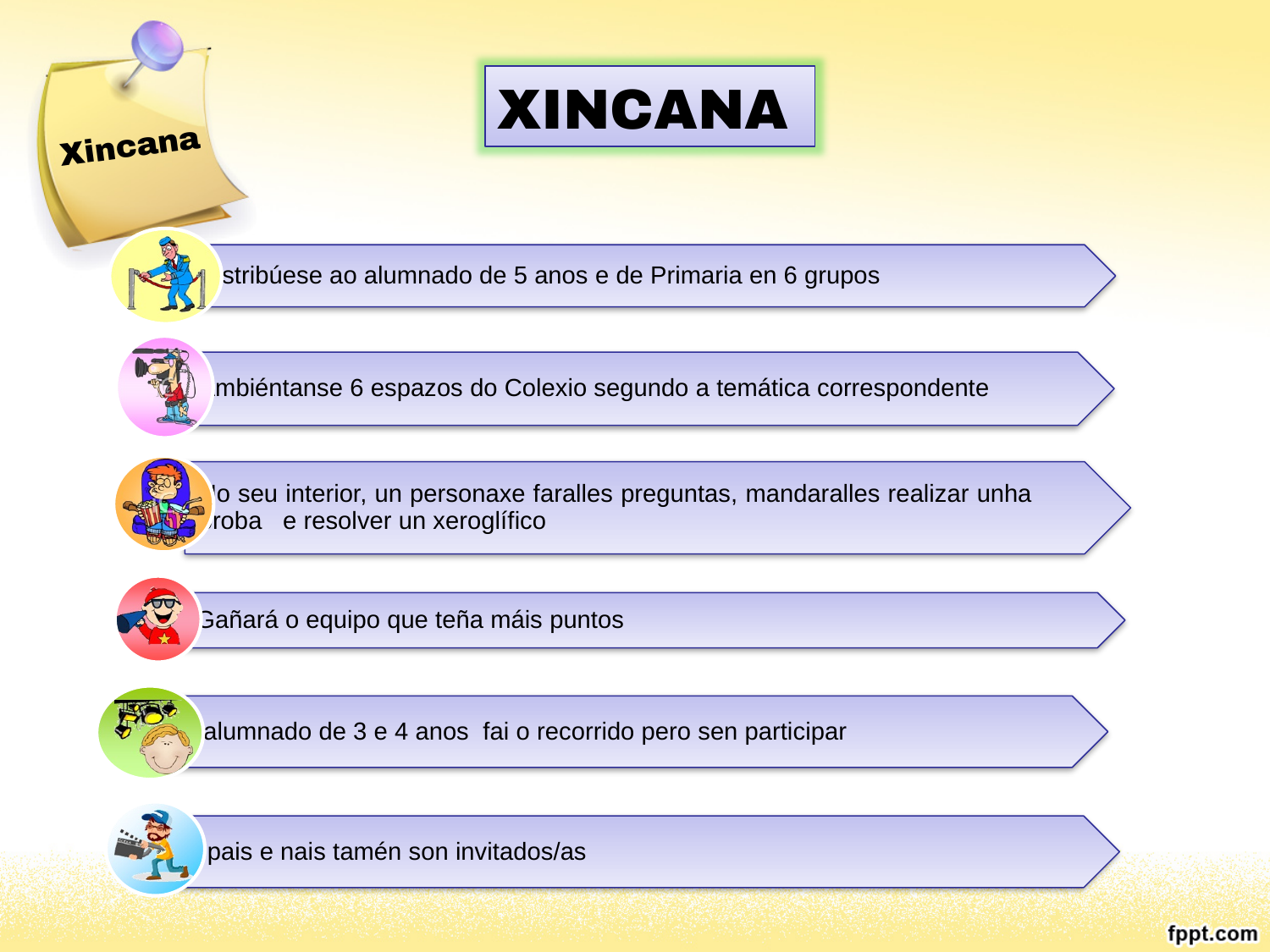

XINCANA
Distribúese ao alumnado de 5 anos e de Primaria en 6 grupos
Ambiéntanse 6 espazos do Colexio segundo a temática correspondente
No seu interior, un personaxe faralles preguntas, mandaralles realizar unha proba   e resolver un xeroglífico
Gañará o equipo que teña máis puntos
O alumnado de 3 e 4 anos  fai o recorrido pero sen participar
Os pais e nais tamén son invitados/as
Xincana